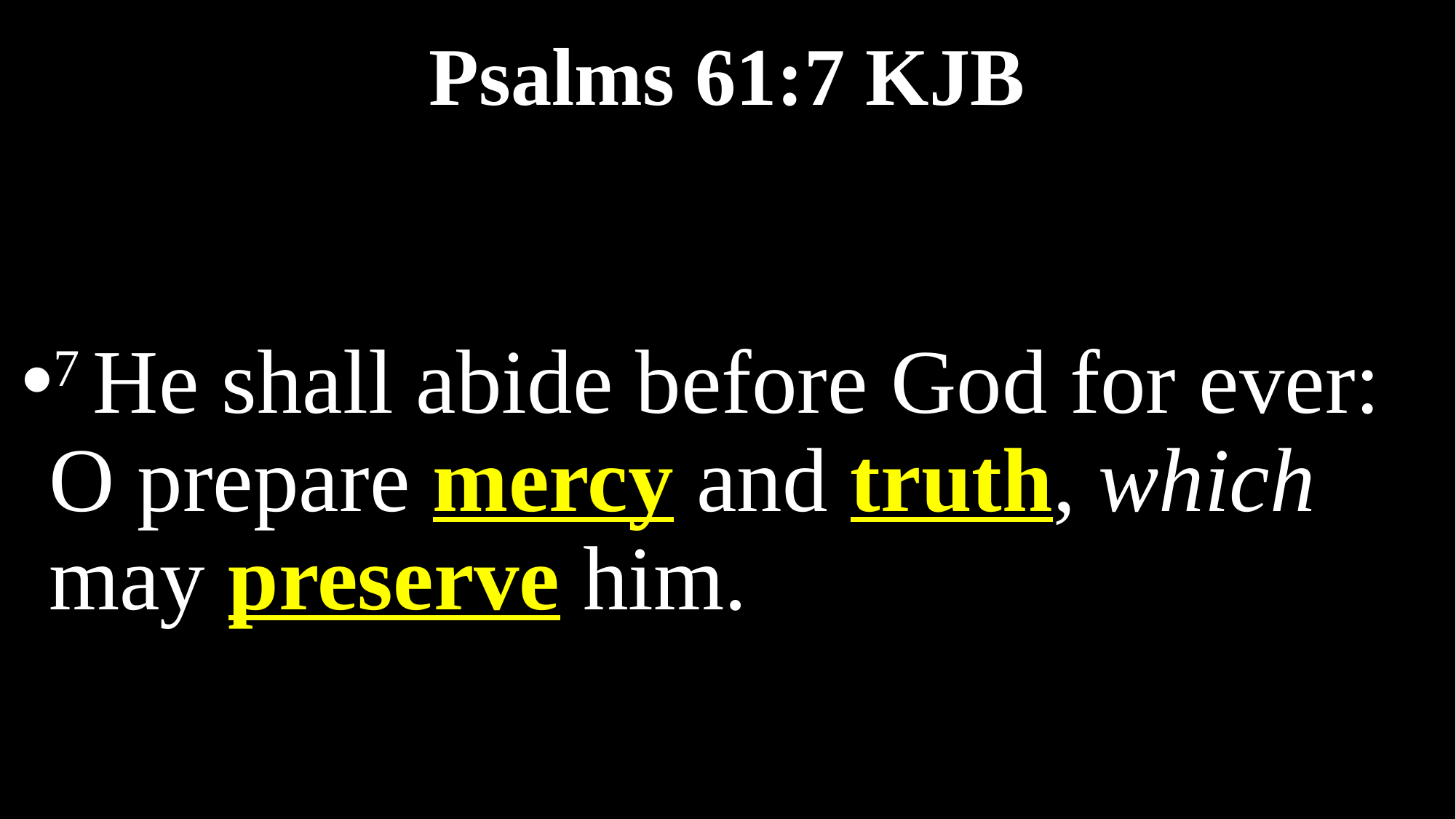

# Psalms 61:7 KJB
7 He shall abide before God for ever: O prepare mercy and truth, which may preserve him.